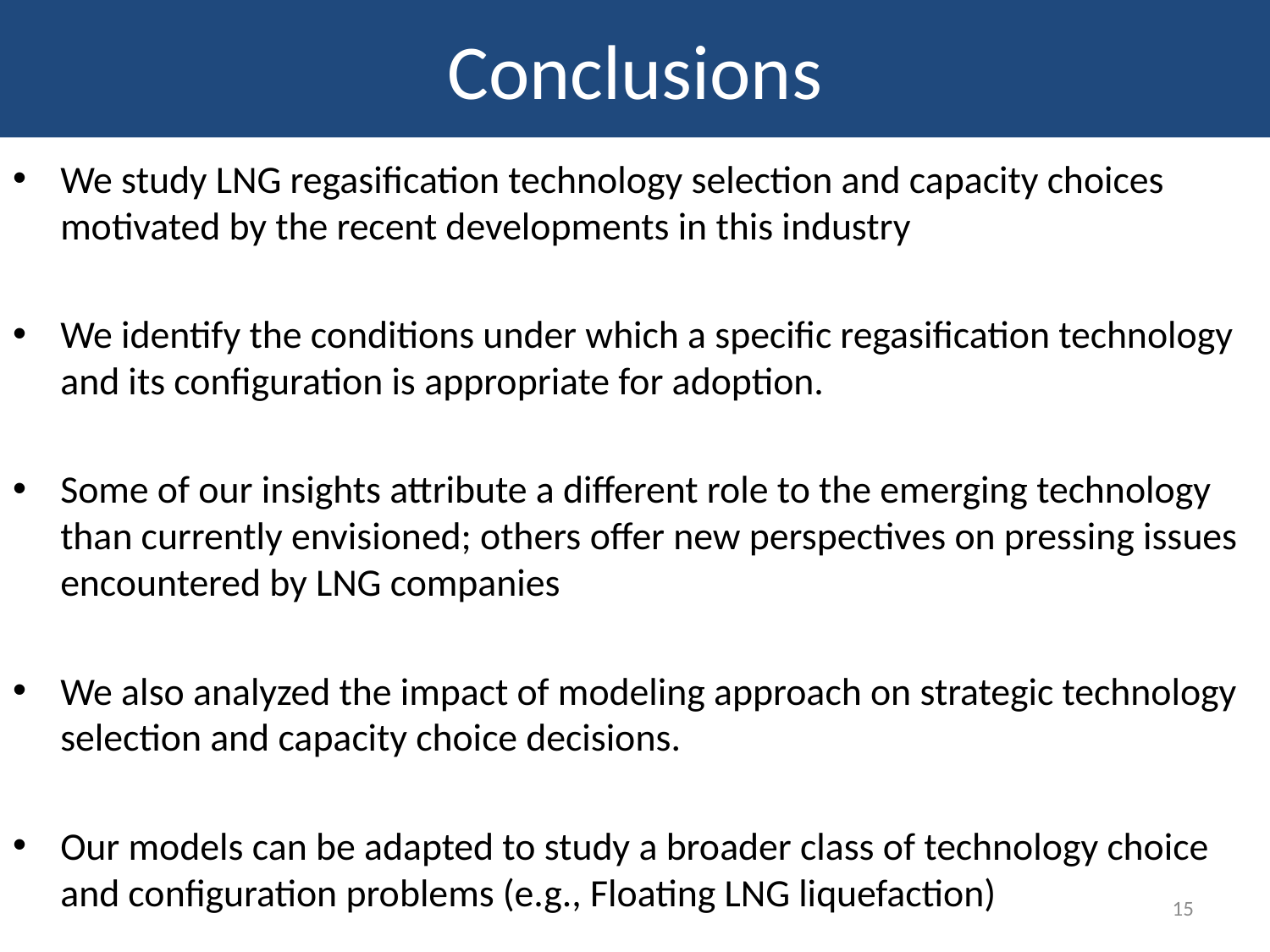

# Conclusions
We study LNG regasification technology selection and capacity choices motivated by the recent developments in this industry

We identify the conditions under which a specific regasification technology and its configuration is appropriate for adoption.

Some of our insights attribute a different role to the emerging technology than currently envisioned; others offer new perspectives on pressing issues encountered by LNG companies

We also analyzed the impact of modeling approach on strategic technology selection and capacity choice decisions.

Our models can be adapted to study a broader class of technology choice and configuration problems (e.g., Floating LNG liquefaction)

15